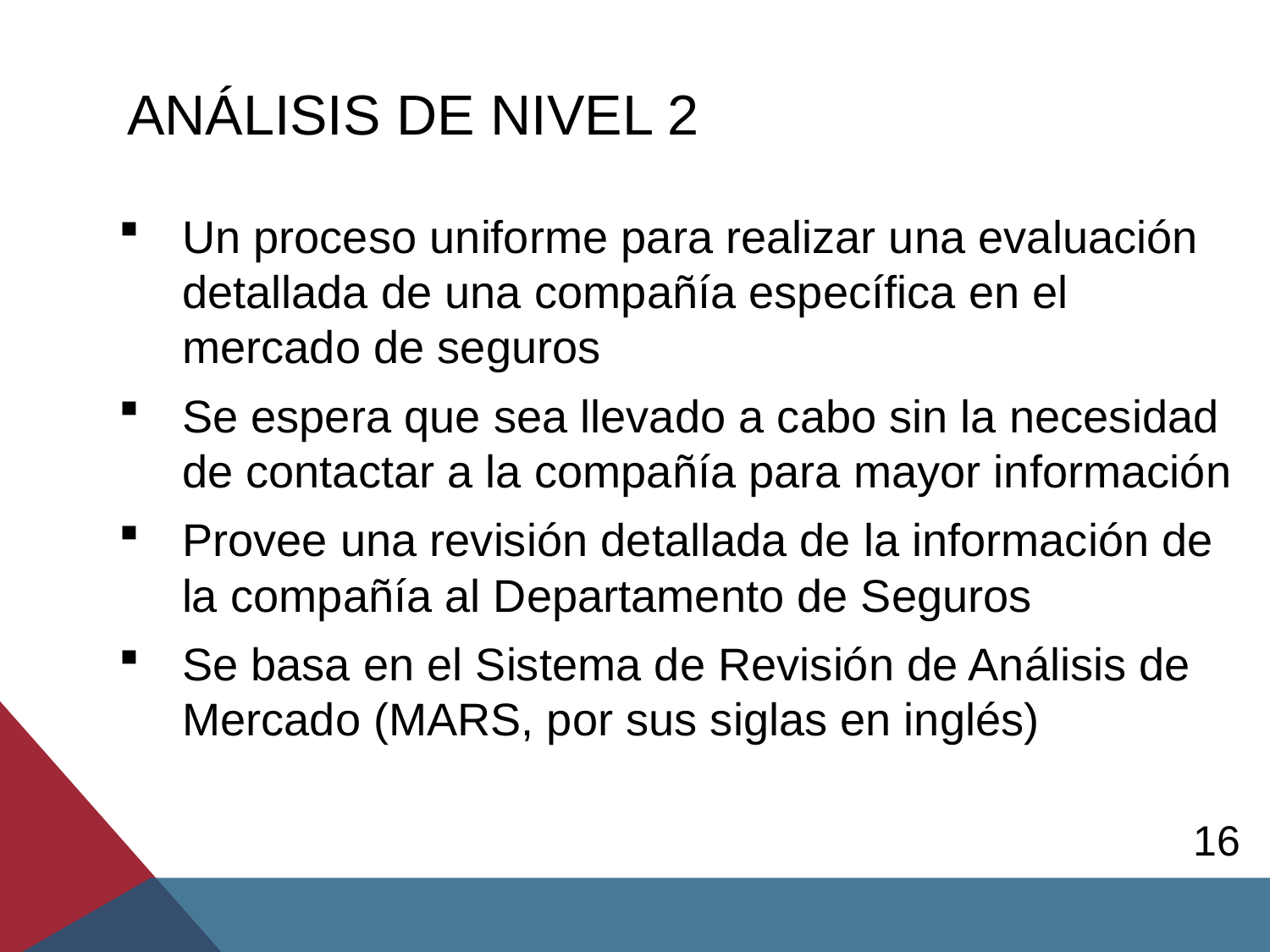

# Análisis de nivel 2
Un proceso uniforme para realizar una evaluación detallada de una compañía específica en el mercado de seguros
Se espera que sea llevado a cabo sin la necesidad de contactar a la compañía para mayor información
Provee una revisión detallada de la información de la compañía al Departamento de Seguros
Se basa en el Sistema de Revisión de Análisis de Mercado (MARS, por sus siglas en inglés)

16